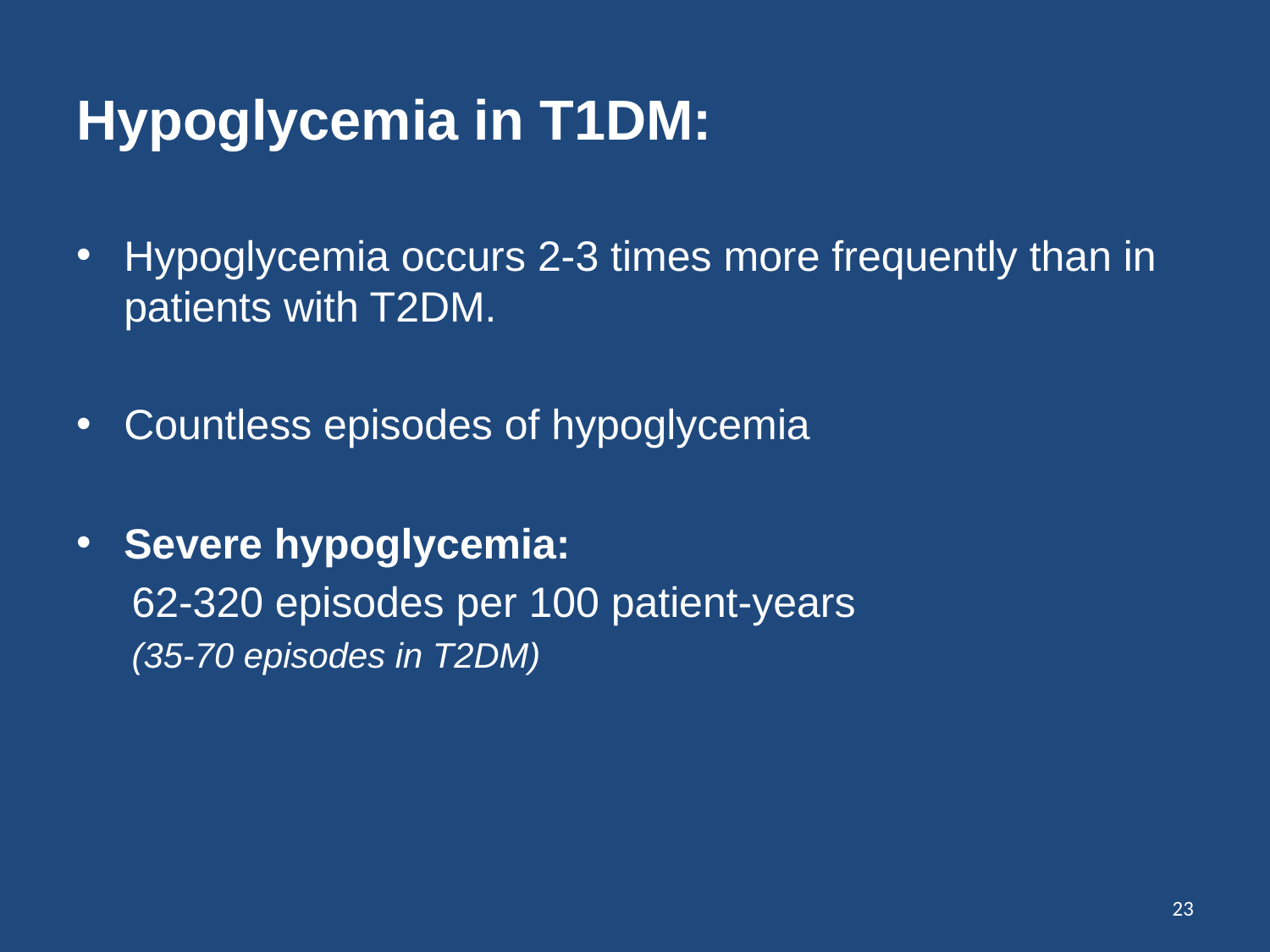

# Hypoglycemia in T1DM:
Hypoglycemia occurs 2-3 times more frequently than in patients with T2DM.

Countless episodes of hypoglycemia

Severe hypoglycemia:
62-320 episodes per 100 patient-years
(35-70 episodes in T2DM)
23